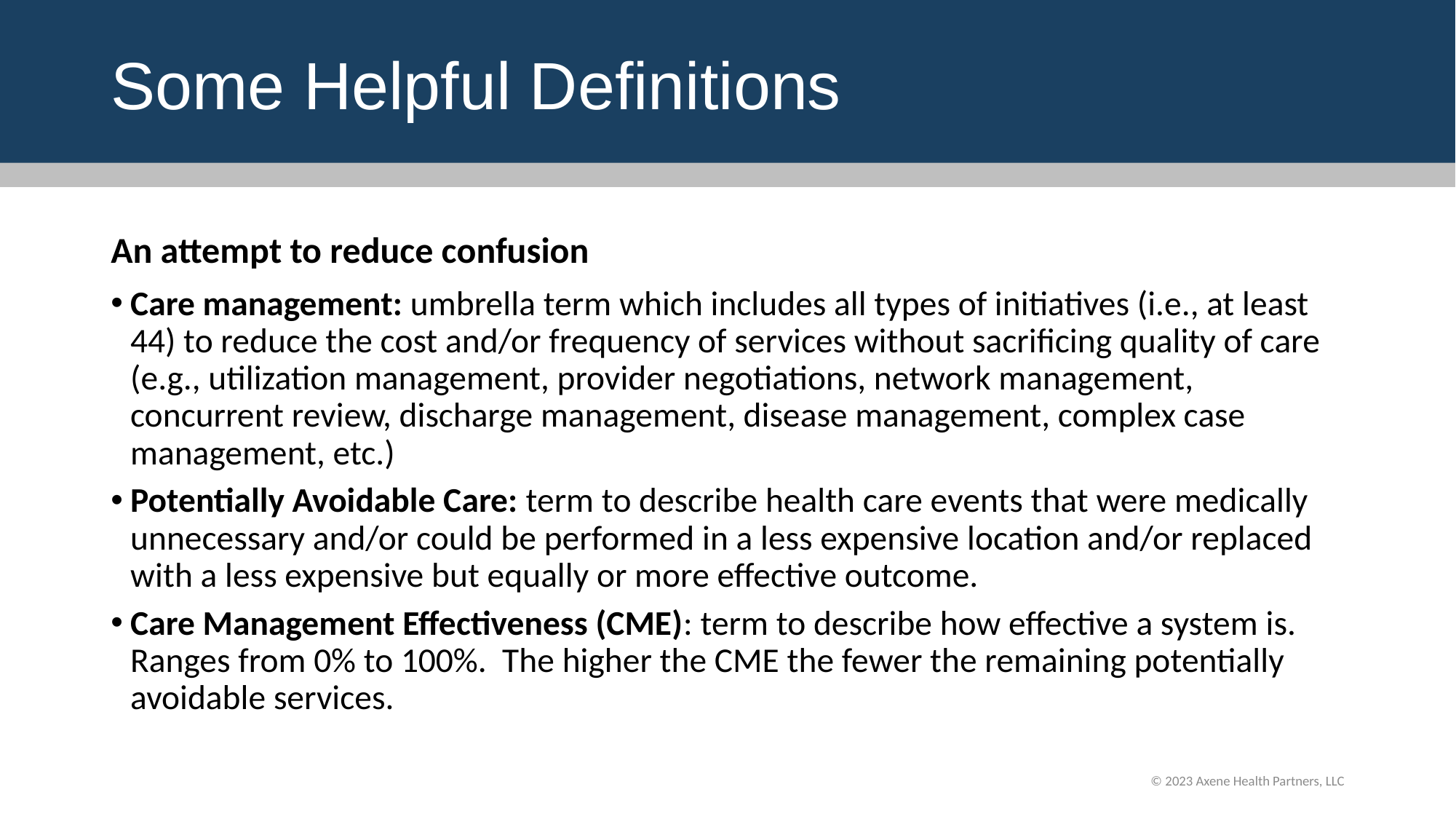

# Some Helpful Definitions
An attempt to reduce confusion
Care management: umbrella term which includes all types of initiatives (i.e., at least 44) to reduce the cost and/or frequency of services without sacrificing quality of care (e.g., utilization management, provider negotiations, network management, concurrent review, discharge management, disease management, complex case management, etc.)
Potentially Avoidable Care: term to describe health care events that were medically unnecessary and/or could be performed in a less expensive location and/or replaced with a less expensive but equally or more effective outcome.
Care Management Effectiveness (CME): term to describe how effective a system is.  Ranges from 0% to 100%.  The higher the CME the fewer the remaining potentially avoidable services.
© 2023 Axene Health Partners, LLC